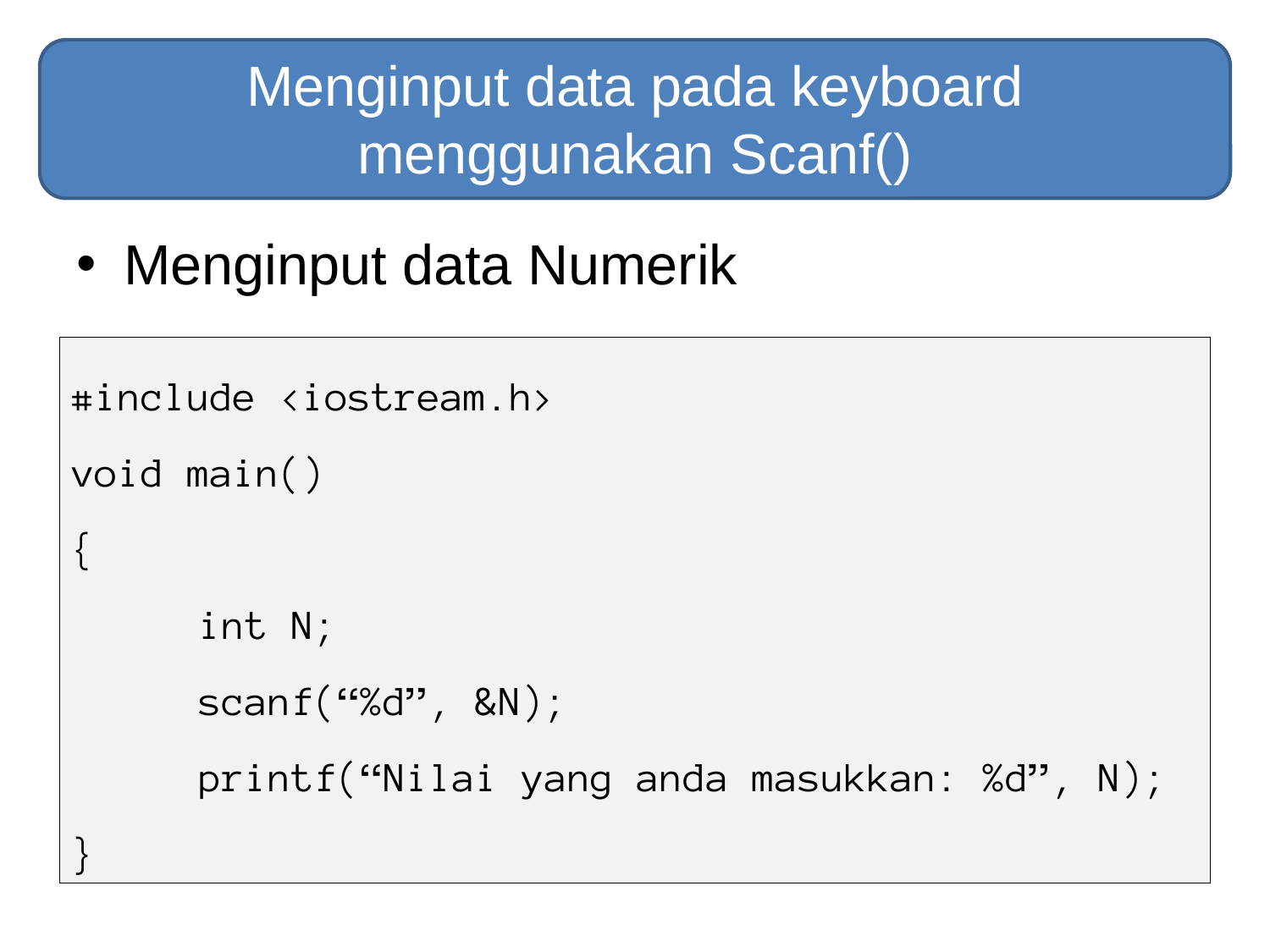

# Menginput data pada keyboard menggunakan Scanf()
Menginput data Numerik
#include <iostream.h>
void main()
{
	int N;
	scanf(“%d”, &N);
	printf(“Nilai yang anda masukkan: %d”, N);
}